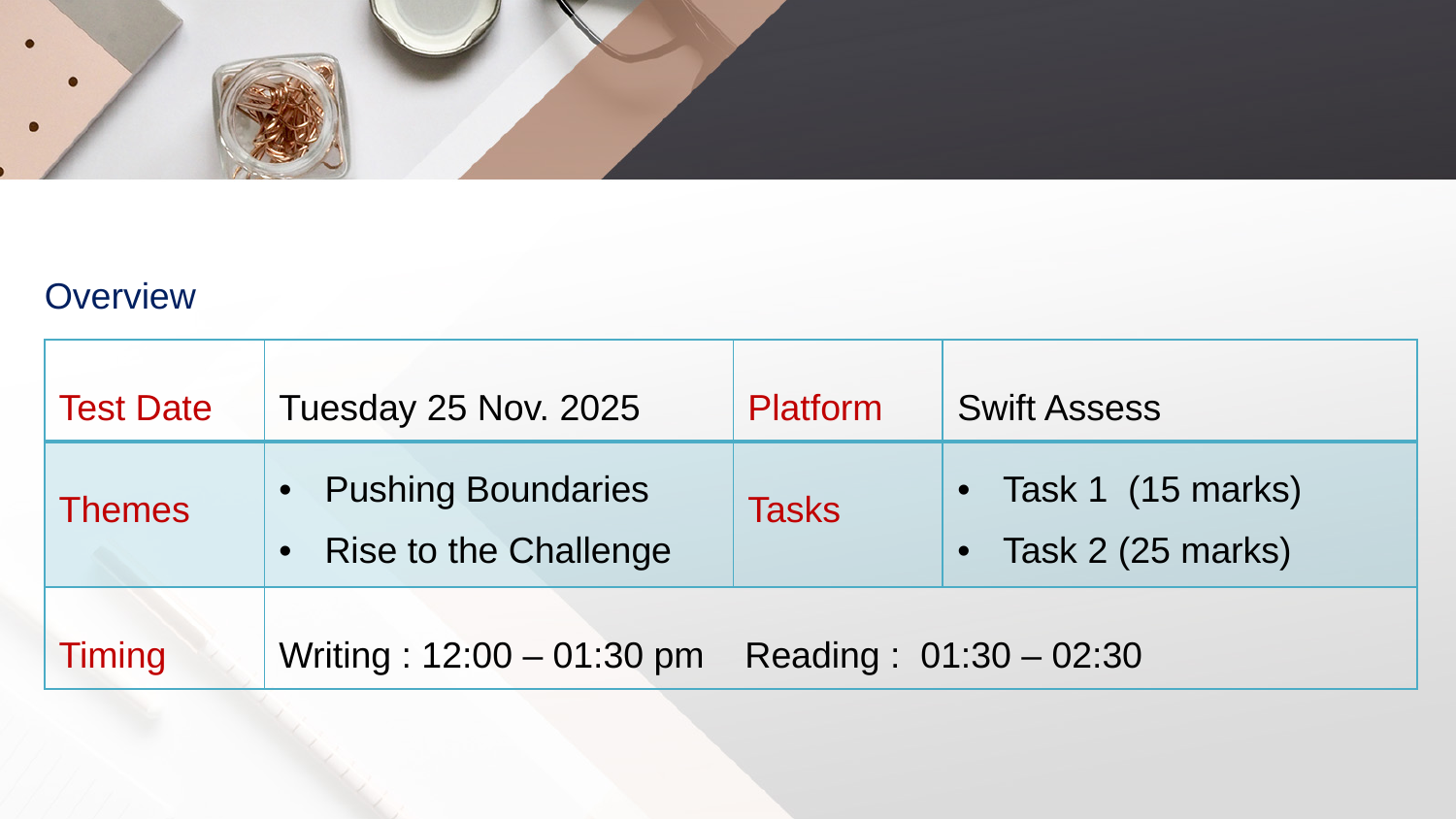

Overview
| Test Date | Tuesday 25 Nov. 2025 | Platform | Swift Assess |
| --- | --- | --- | --- |
| Themes | Pushing Boundaries Rise to the Challenge | Tasks | Task 1 (15 marks) Task 2 (25 marks) |
| Timing | Writing : 12:00 – 01:30 pm Reading : 01:30 – 02:30 |  |  |